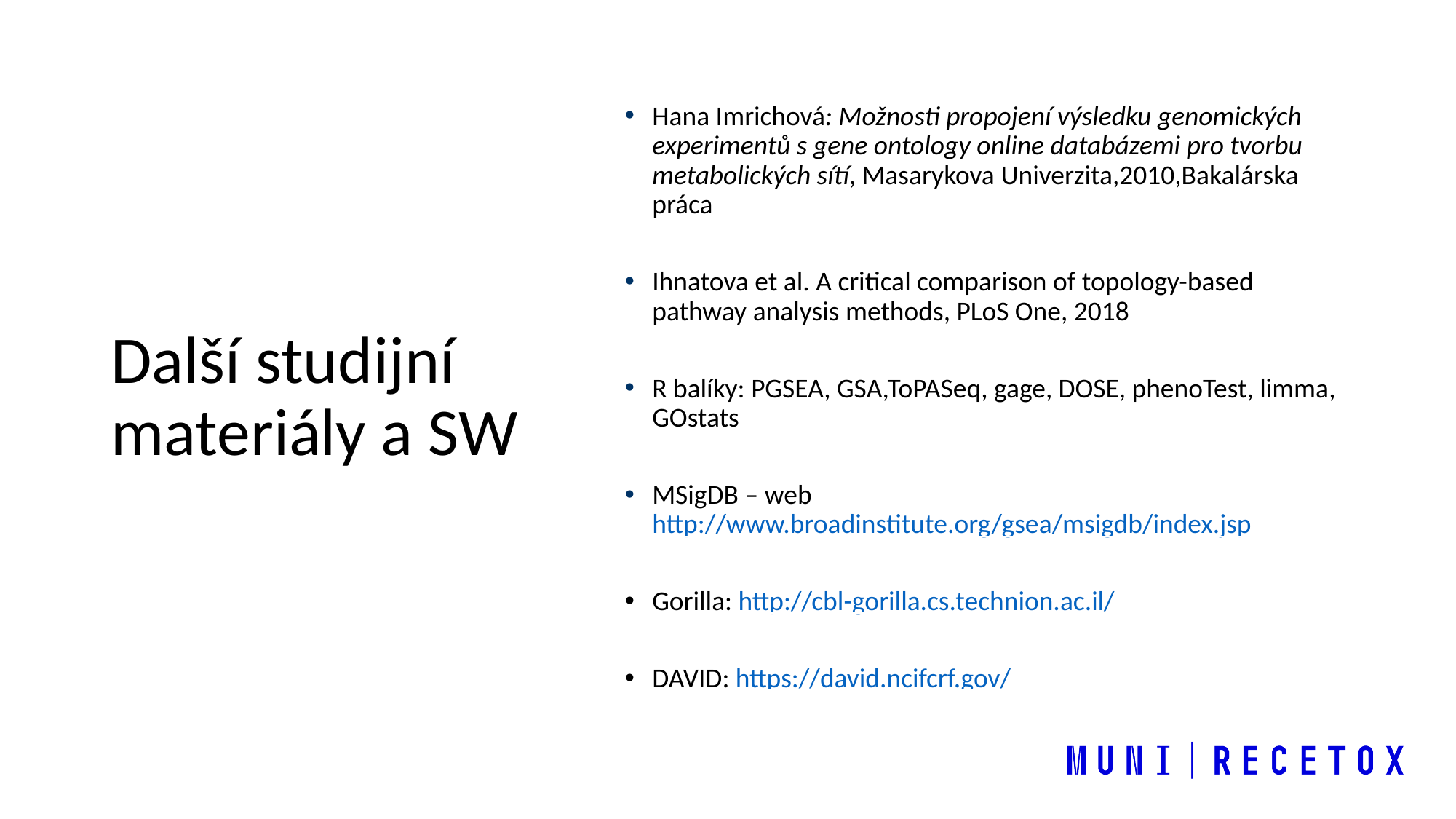

Další studijní materiály a SW
Hana Imrichová: Možnosti propojení výsledku genomických experimentů s gene ontology online databázemi pro tvorbu metabolických sítí, Masarykova Univerzita,2010,Bakalárska práca

Ihnatova et al. A critical comparison of topology-based pathway analysis methods, PLoS One, 2018

R balíky: PGSEA, GSA,ToPASeq, gage, DOSE, phenoTest, limma, GOstats

MSigDB – web http://www.broadinstitute.org/gsea/msigdb/index.jsp

Gorilla: http://cbl-gorilla.cs.technion.ac.il/

DAVID: https://david.ncifcrf.gov/